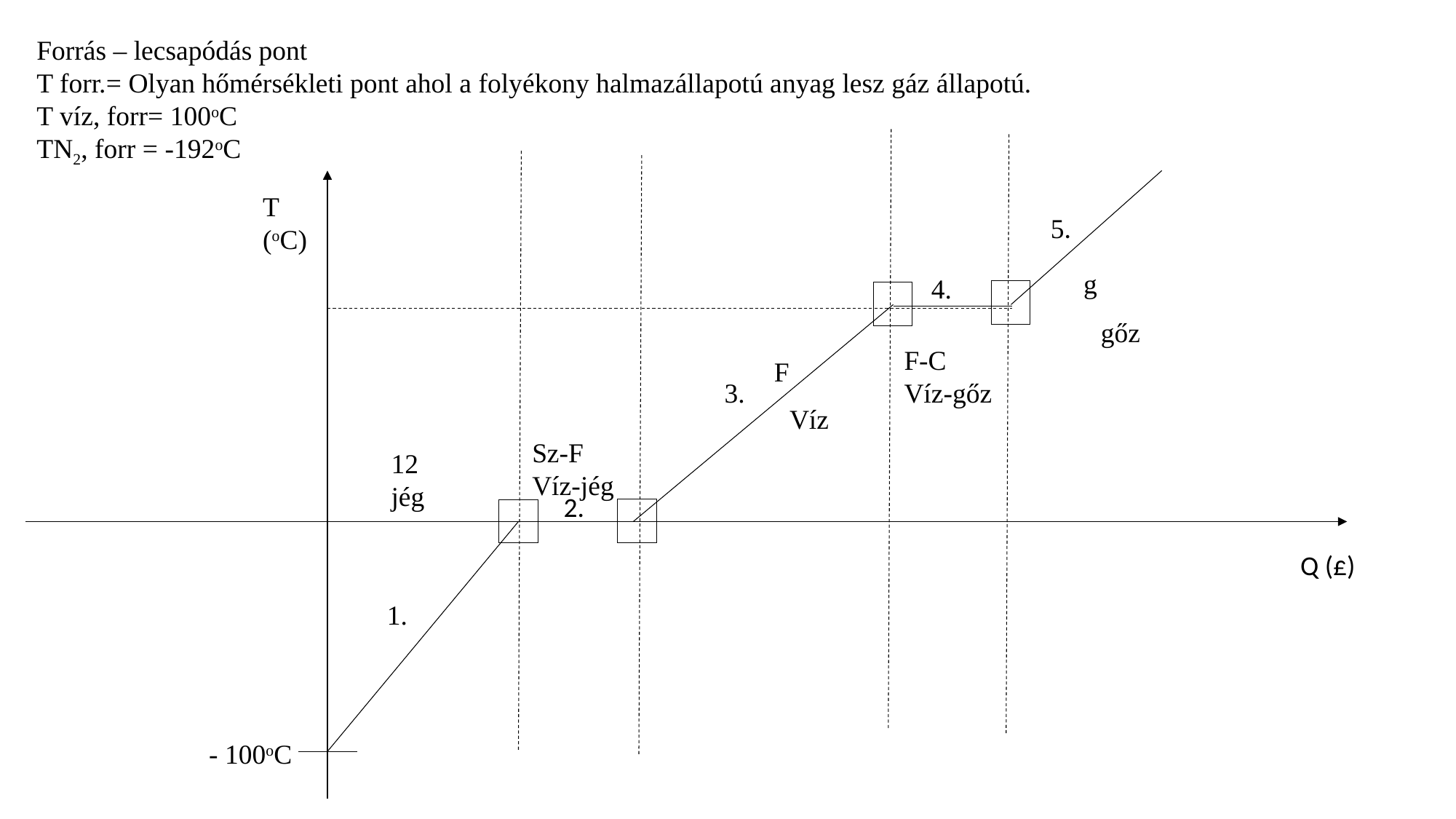

Forrás – lecsapódás pont
T forr.= Olyan hőmérsékleti pont ahol a folyékony halmazállapotú anyag lesz gáz állapotú.
T víz, forr= 100oC
TN2, forr = -192oC
T (oC)
5.
g
4.

gőz
F-C
Víz-gőz
F
3.
Víz
Sz-F
Víz-jég
12
jég
2.

Q (£)
1.
- 100oC